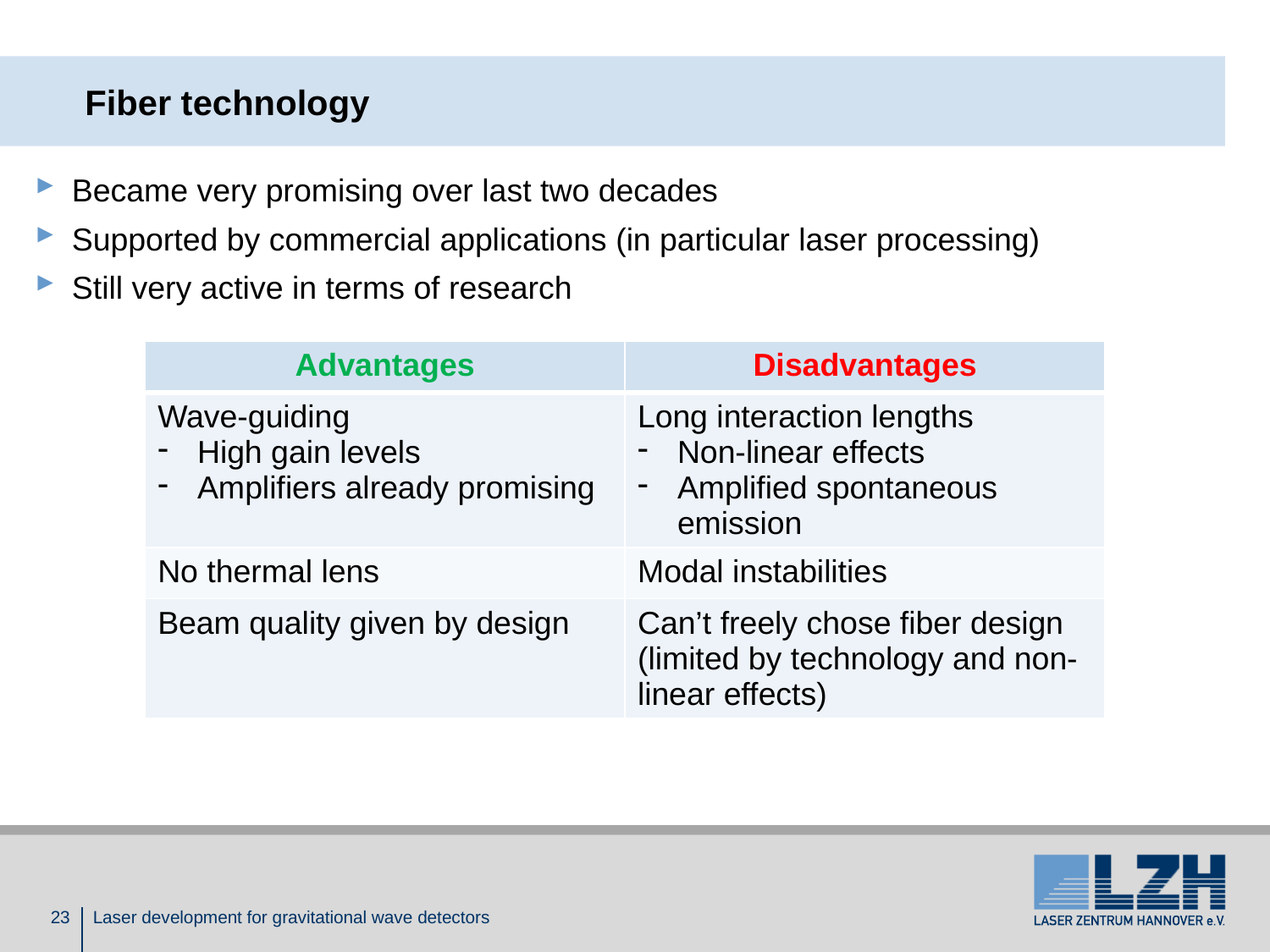

# Fiber technology
Became very promising over last two decades
Supported by commercial applications (in particular laser processing)
Still very active in terms of research

| Advantages | Disadvantages |
| --- | --- |
| Wave-guiding High gain levels Amplifiers already promising | Long interaction lengths Non-linear effects Amplified spontaneous emission |
| No thermal lens | Modal instabilities |
| Beam quality given by design | Can’t freely chose fiber design (limited by technology and non-linear effects) |

23
Laser development for gravitational wave detectors